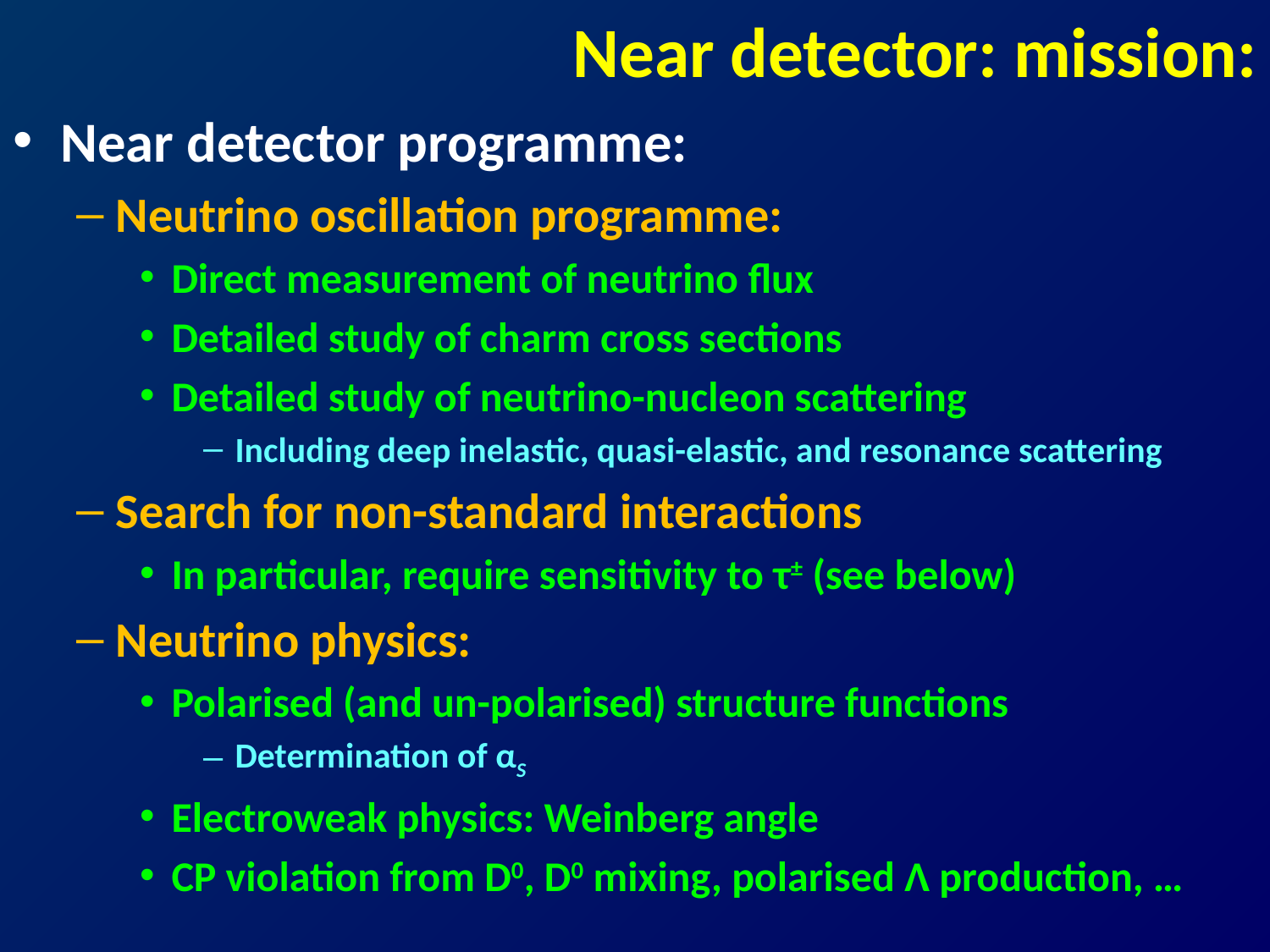

# Near detector: mission:
Near detector programme:
Neutrino oscillation programme:
Direct measurement of neutrino flux
Detailed study of charm cross sections
Detailed study of neutrino-nucleon scattering
Including deep inelastic, quasi-elastic, and resonance scattering
Search for non-standard interactions
In particular, require sensitivity to τ± (see below)
Neutrino physics:
Polarised (and un-polarised) structure functions
Determination of αS
Electroweak physics: Weinberg angle
CP violation from D0, D0 mixing, polarised Λ production, …